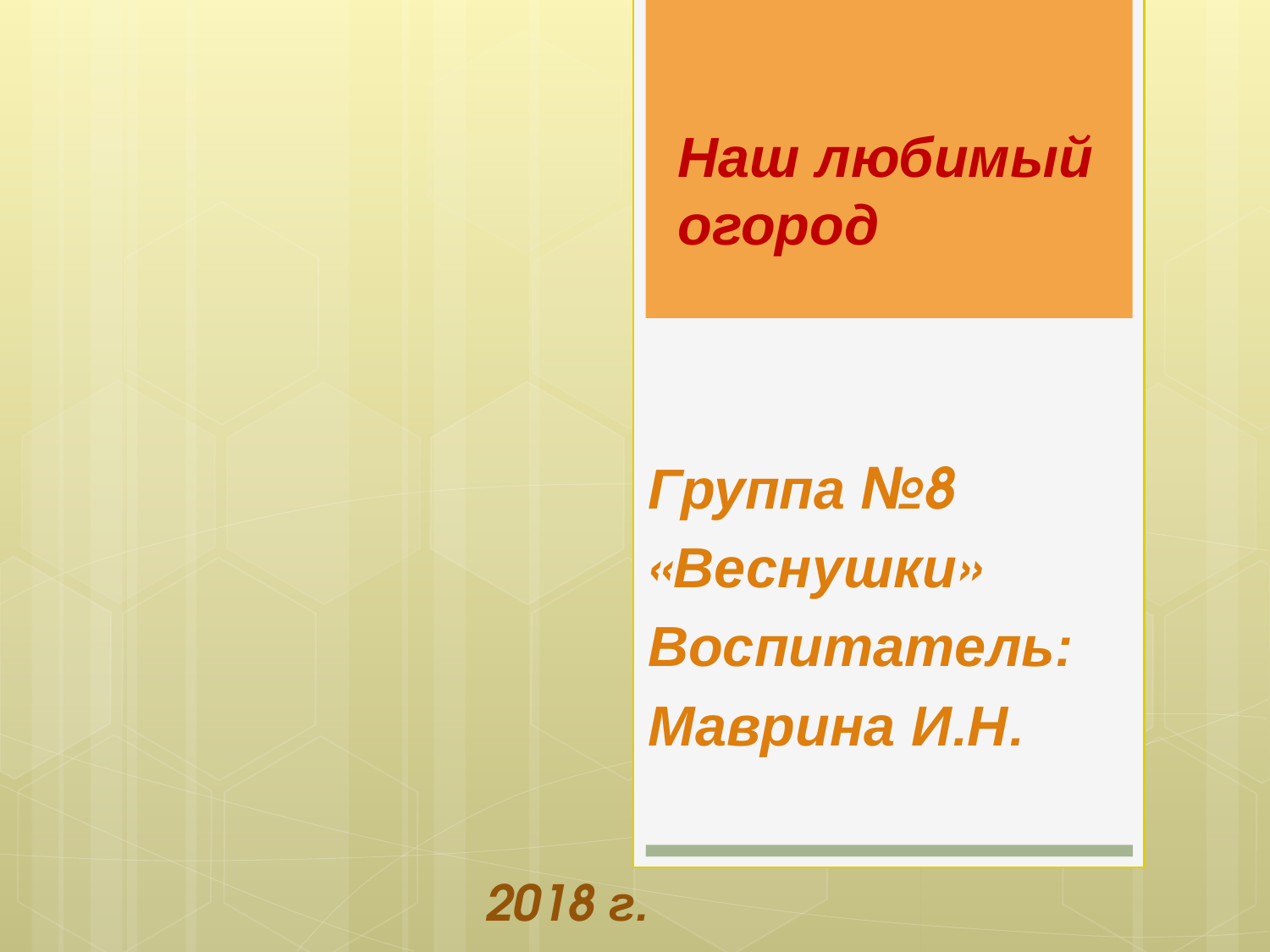

# Наш любимый огород
Группа №8
«Веснушки»
Воспитатель:
Маврина И.Н.
2018 г.